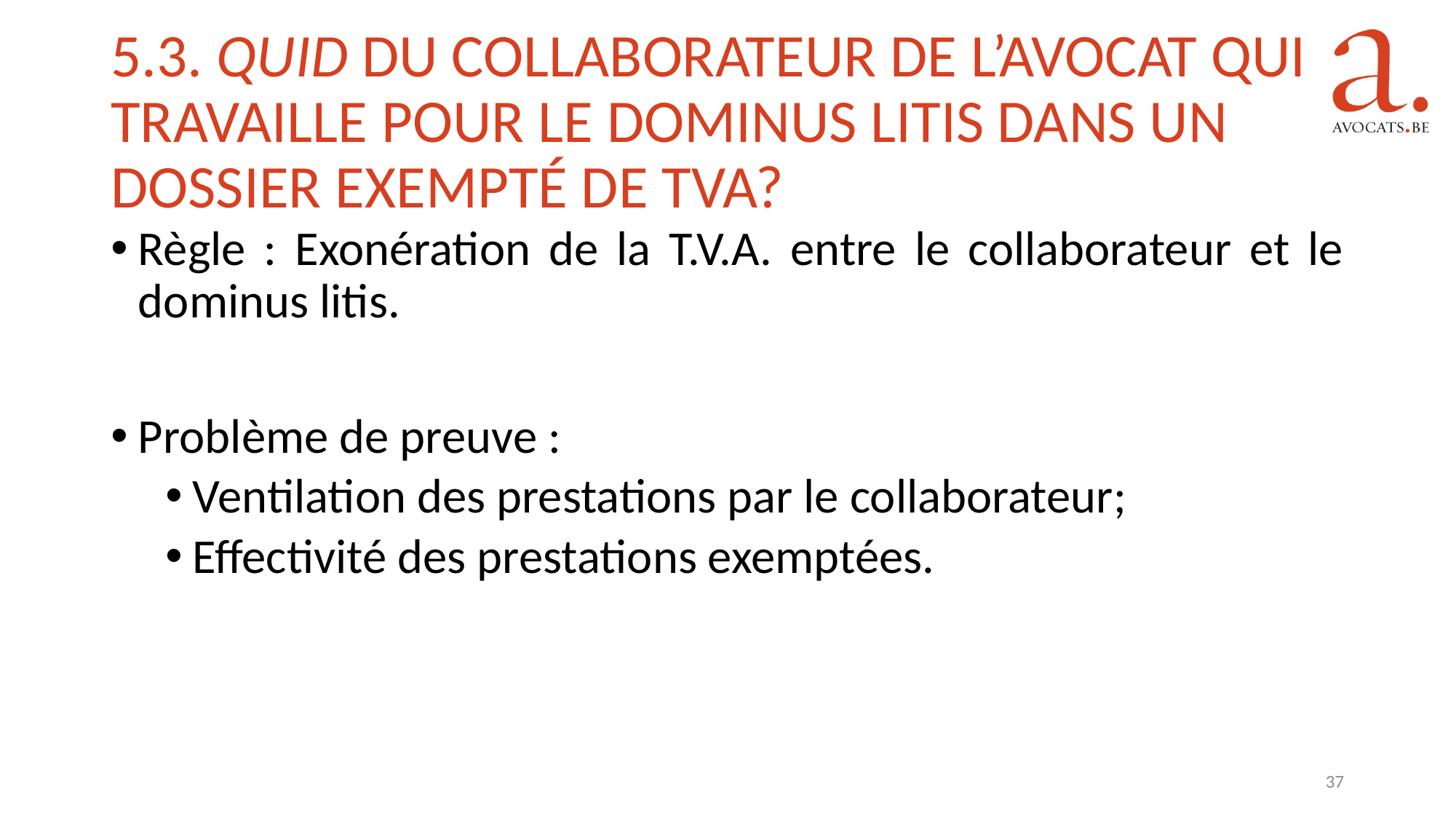

5.3. Quid du collaborateur de l’avocat qui travaille pour le dominus litis dans un dossier exempté de TVA?
Règle : Exonération de la T.V.A. entre le collaborateur et le dominus litis.

Problème de preuve :
Ventilation des prestations par le collaborateur;
Effectivité des prestations exemptées.
37